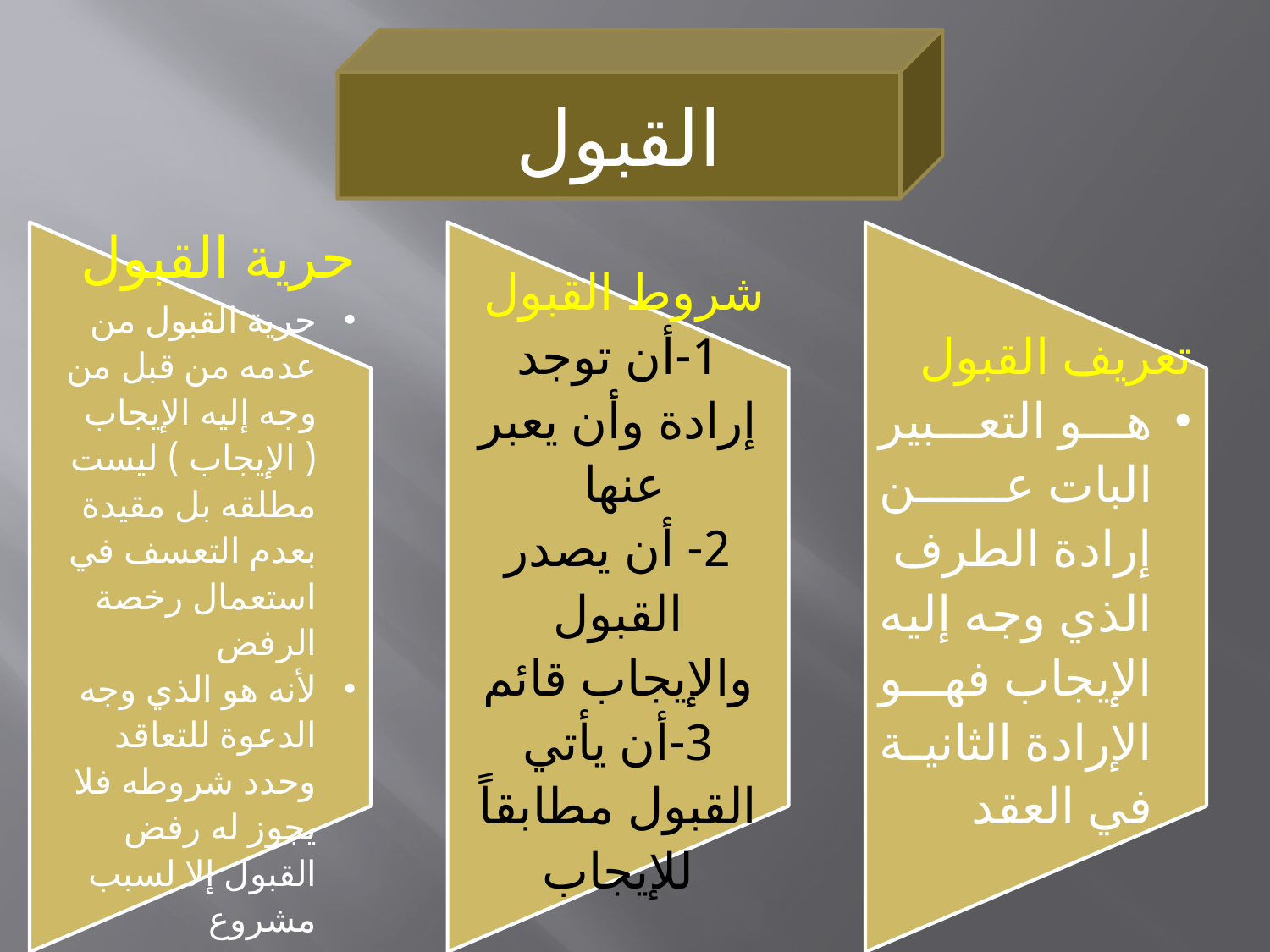

القبول
#
حرية القبول
شروط القبول
1-أن توجد إرادة وأن يعبر عنها
تعريف القبول